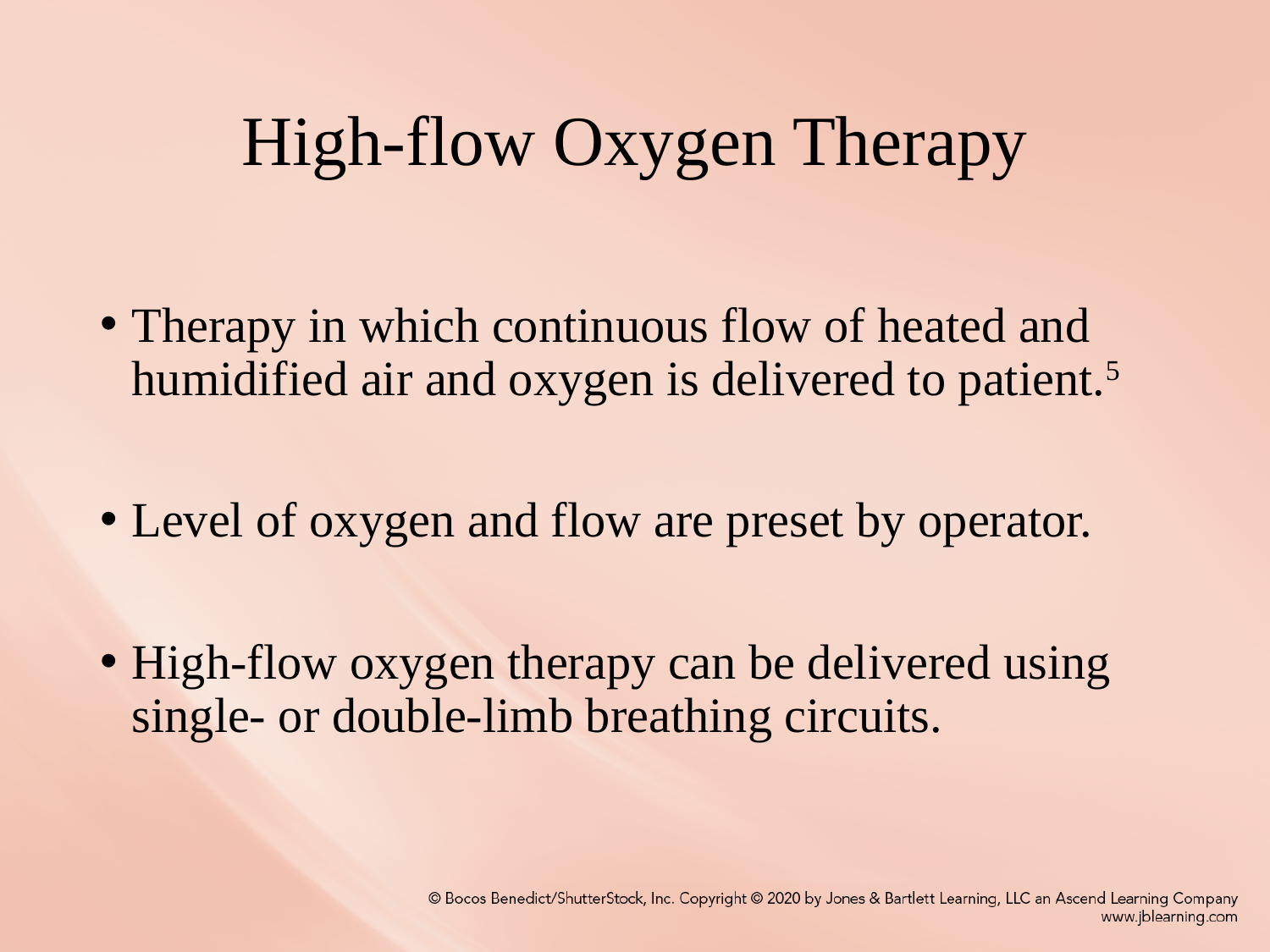

# High-flow Oxygen Therapy
Therapy in which continuous flow of heated and humidified air and oxygen is delivered to patient.5

Level of oxygen and flow are preset by operator.

High-flow oxygen therapy can be delivered using single- or double-limb breathing circuits.